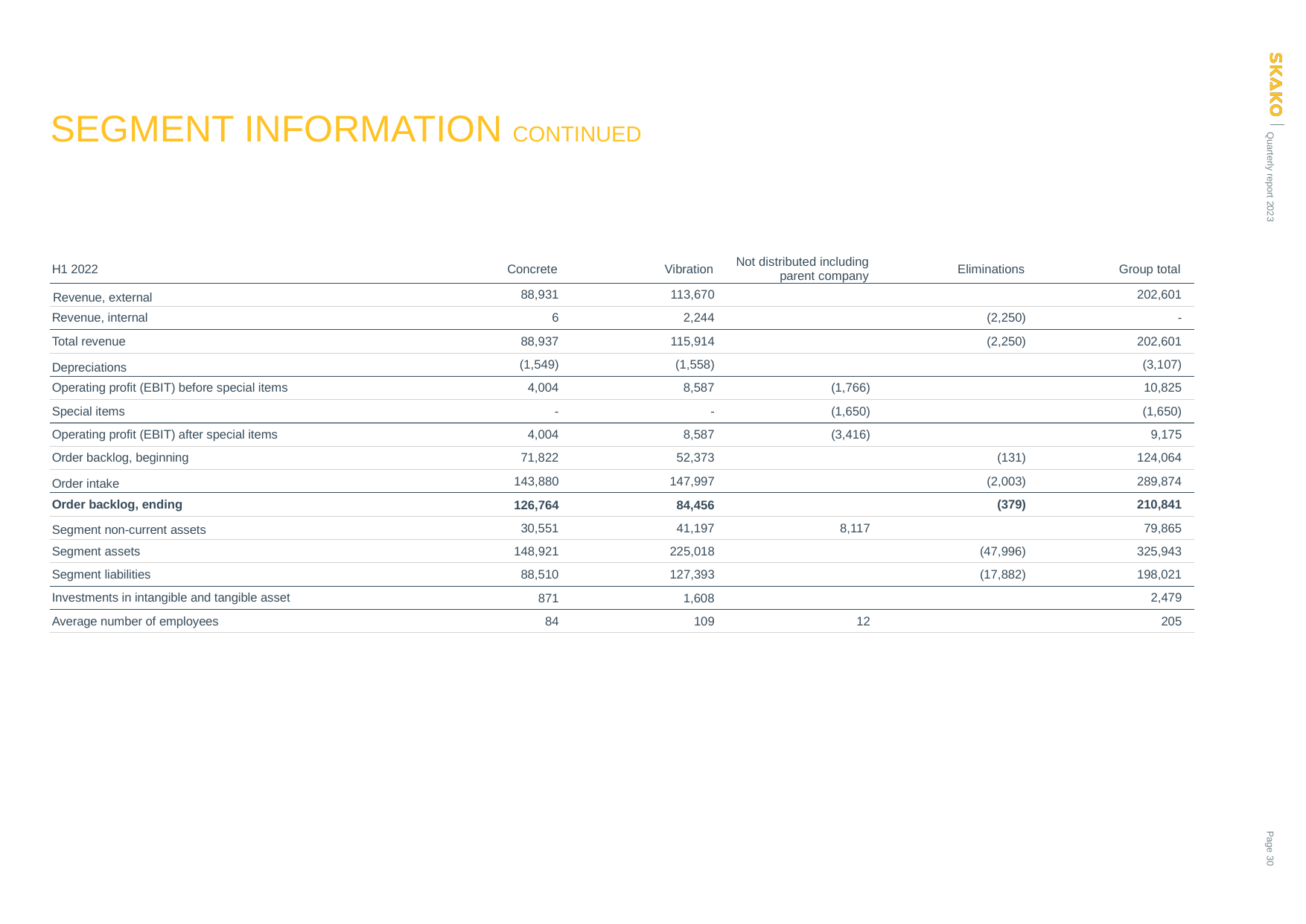

# SEGMENT INFORMATION CONTINUED
| H1 2022 | Concrete | Vibration | Not distributed including parent company | Eliminations | Group total |
| --- | --- | --- | --- | --- | --- |
| Revenue, external | 88,931 | 113,670 |  |  | 202,601 |
| Revenue, internal | 6 | 2,244 |  | (2,250) | - |
| Total revenue | 88,937 | 115,914 |  | (2,250) | 202,601 |
| Depreciations | (1,549) | (1,558) |  |  | (3,107) |
| Operating profit (EBIT) before special items | 4,004 | 8,587 | (1,766) |  | 10,825 |
| Special items | - | - | (1,650) |  | (1,650) |
| Operating profit (EBIT) after special items | 4,004 | 8,587 | (3,416) |  | 9,175 |
| Order backlog, beginning | 71,822 | 52,373 |  | (131) | 124,064 |
| Order intake | 143,880 | 147,997 |  | (2,003) | 289,874 |
| Order backlog, ending | 126,764 | 84,456 |  | (379) | 210,841 |
| Segment non-current assets | 30,551 | 41,197 | 8,117 |  | 79,865 |
| Segment assets | 148,921 | 225,018 |  | (47,996) | 325,943 |
| Segment liabilities | 88,510 | 127,393 |  | (17,882) | 198,021 |
| Investments in intangible and tangible asset | 871 | 1,608 |  |  | 2,479 |
| Average number of employees | 84 | 109 | 12 |  | 205 |